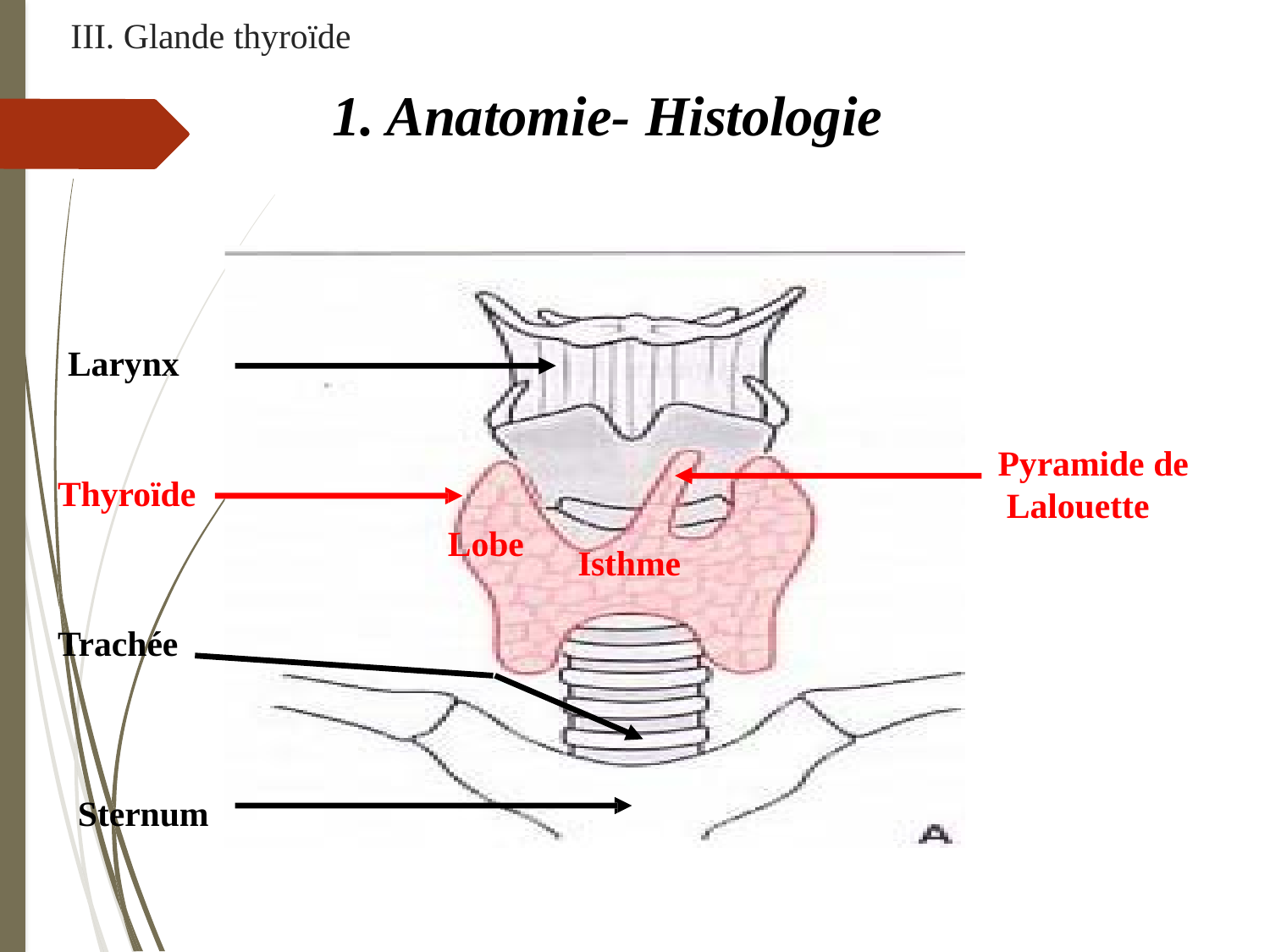

# III. Glande thyroïde
1. Anatomie- Histologie

Larynx
Pyramide de  Lalouette

Thyroïde
Lobe
Isthme
Trachée
Sternum